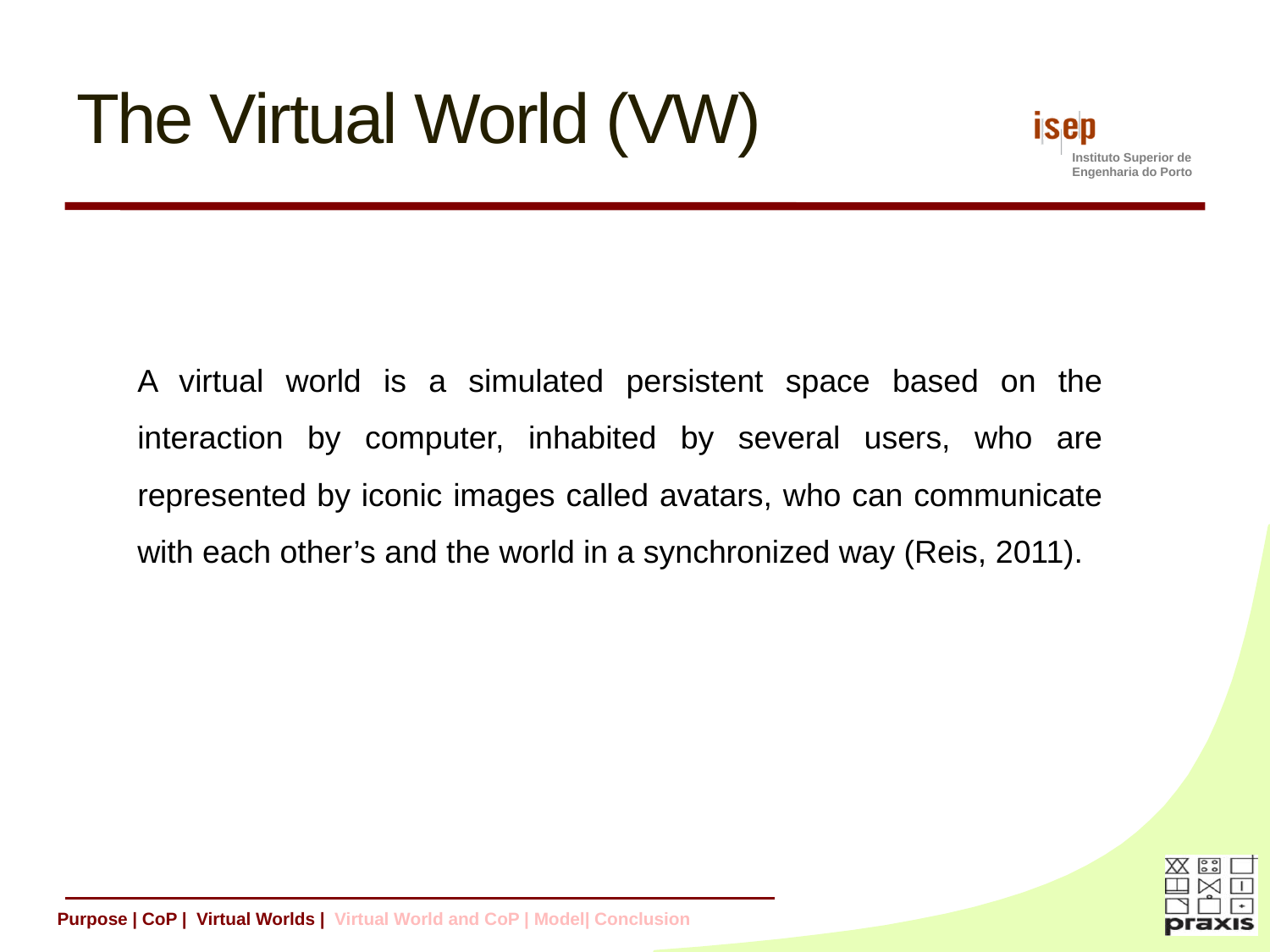

# The Virtual World (VW)
A virtual world is a simulated persistent space based on the interaction by computer, inhabited by several users, who are represented by iconic images called avatars, who can communicate with each other’s and the world in a synchronized way (Reis, 2011).
Purpose | CoP |  Virtual Worlds |  Virtual World and CoP | Model| Conclusion